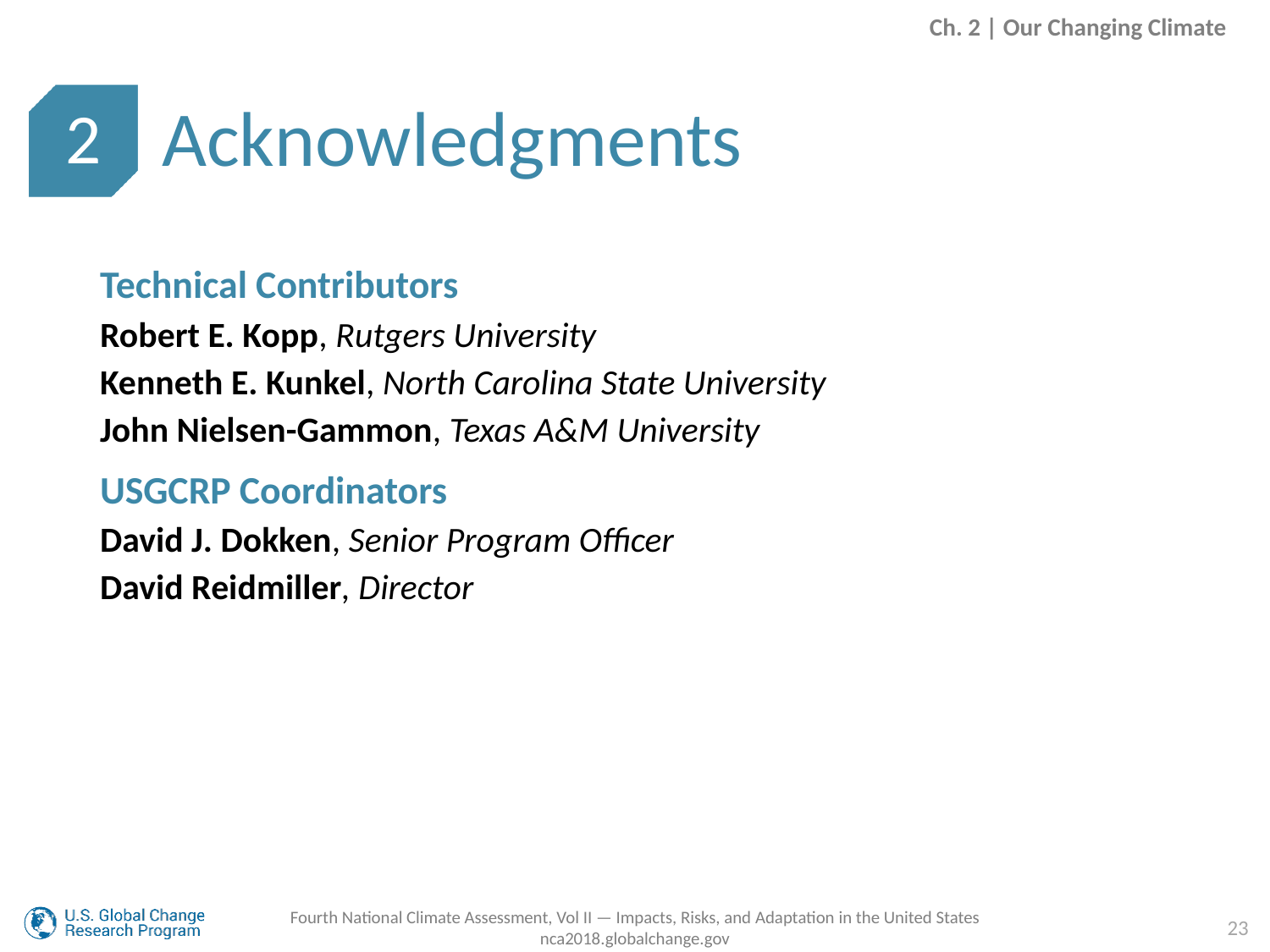

Ch. 2 | Our Changing Climate
Acknowledgments
2
Technical Contributors
Robert E. Kopp, Rutgers University
Kenneth E. Kunkel, North Carolina State University
John Nielsen-Gammon, Texas A&M University
USGCRP Coordinators
David J. Dokken, Senior Program Officer
David Reidmiller, Director